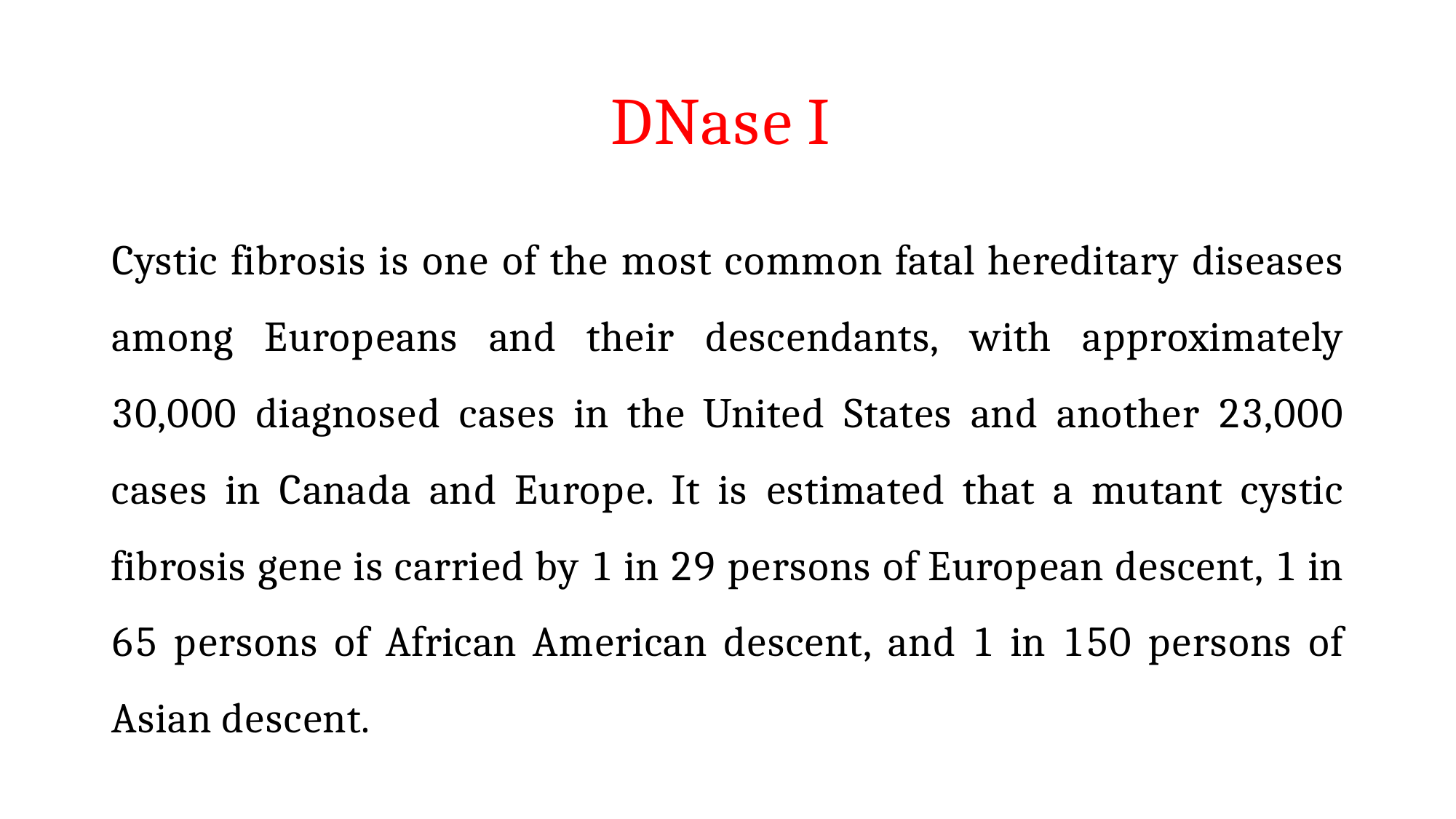

# DNase I
Cystic fibrosis is one of the most common fatal hereditary diseases among Europeans and their descendants, with approximately 30,000 diagnosed cases in the United States and another 23,000 cases in Canada and Europe. It is estimated that a mutant cystic fibrosis gene is carried by 1 in 29 persons of European descent, 1 in 65 persons of African American descent, and 1 in 150 persons of Asian descent.